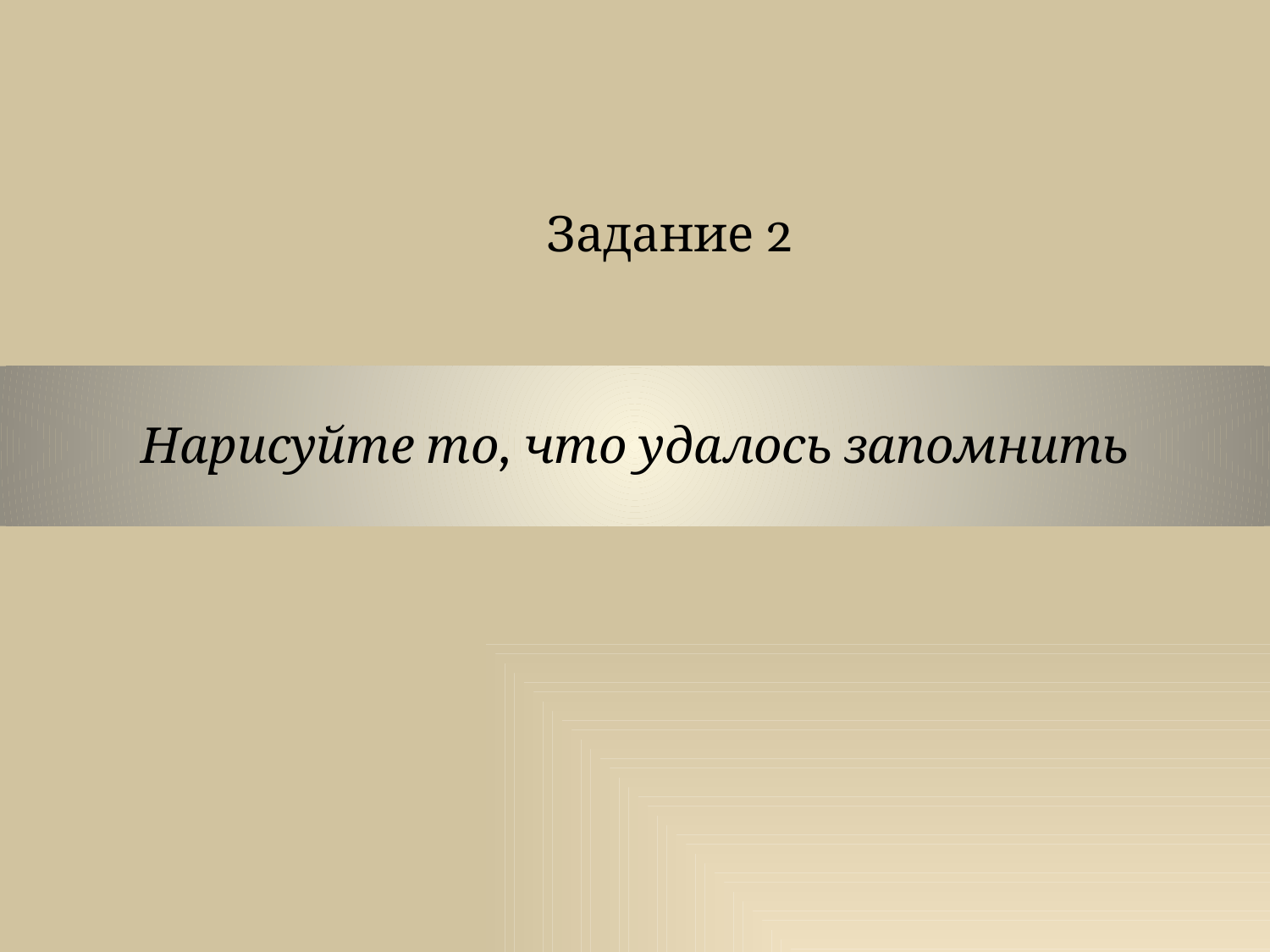

Задание 2
Нарисуйте то, что удалось запомнить